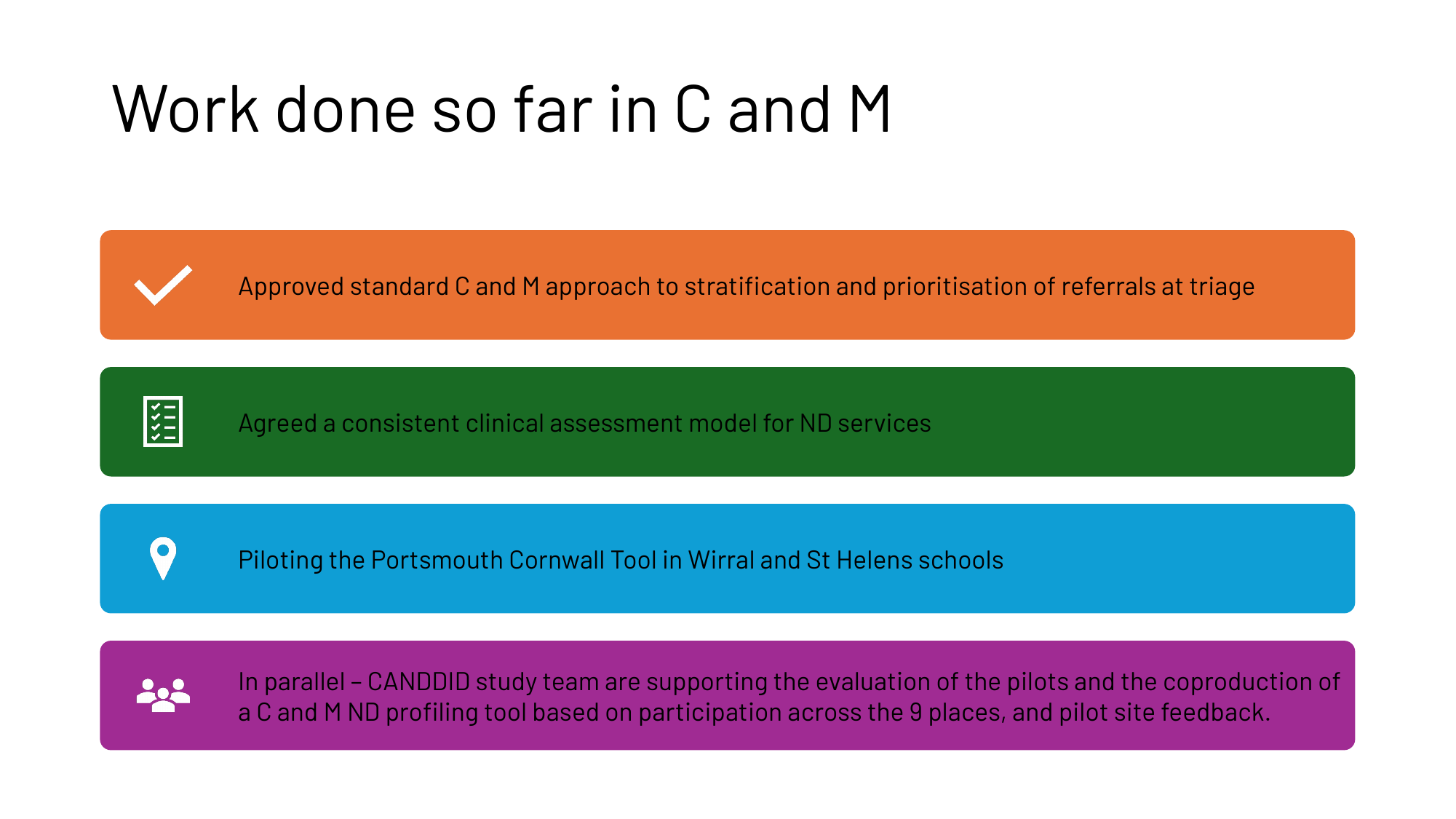

# Work done so far in C and M
Approved standard C and M approach to stratification and prioritisation of referrals at triage
Agreed a consistent clinical assessment model for ND services
Piloting the Portsmouth Cornwall Tool in Wirral and St Helens schools
In parallel – CANDDID study team are supporting the evaluation of the pilots and the coproduction of a C and M ND profiling tool based on participation across the 9 places, and pilot site feedback.